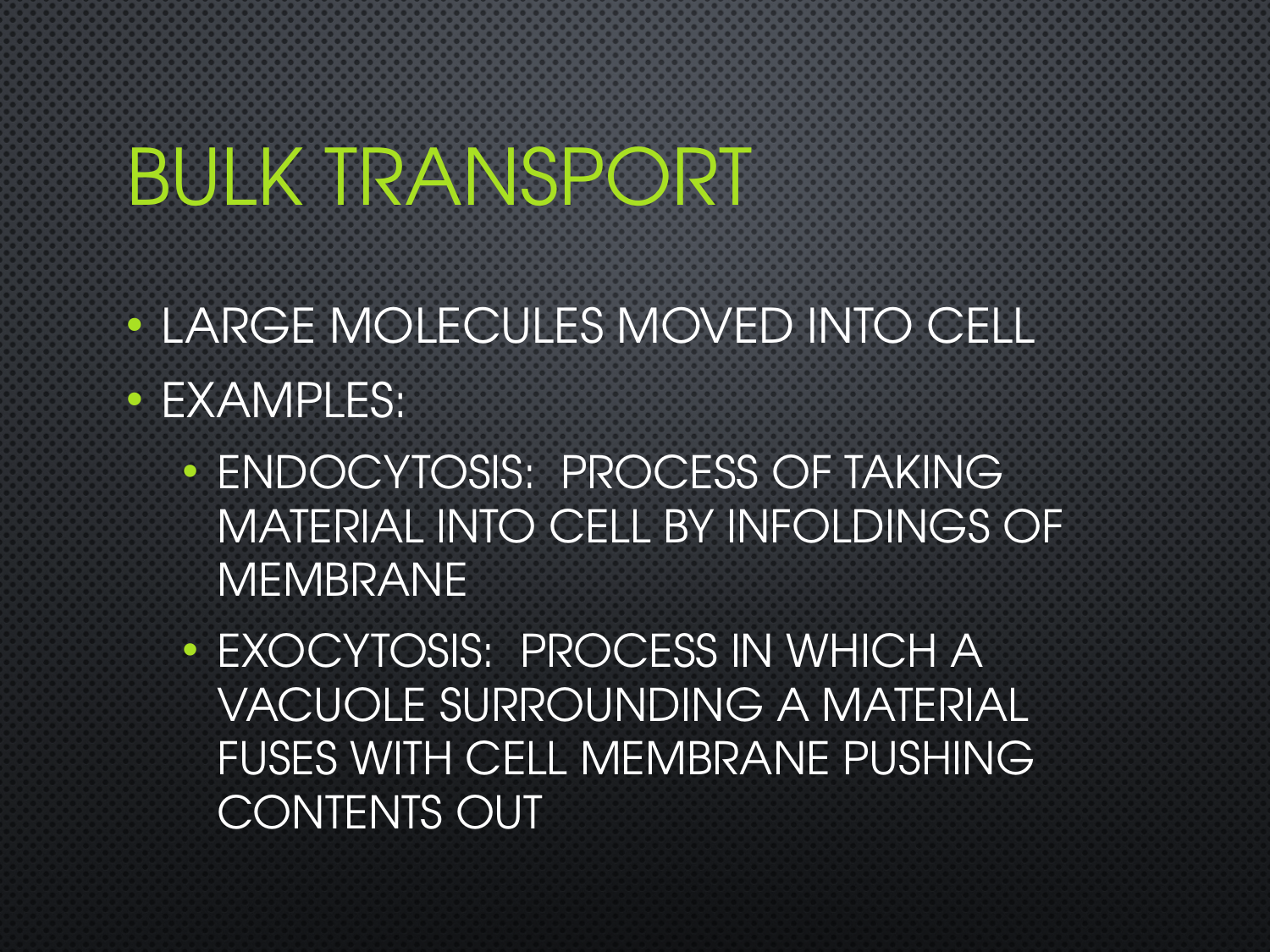

# Bulk Transport
Large Molecules moved into cell
Examples:
Endocytosis:  process of taking material into cell by infoldings of membrane
Exocytosis:  process in which a vacuole surrounding a material fuses with cell membrane pushing contents out